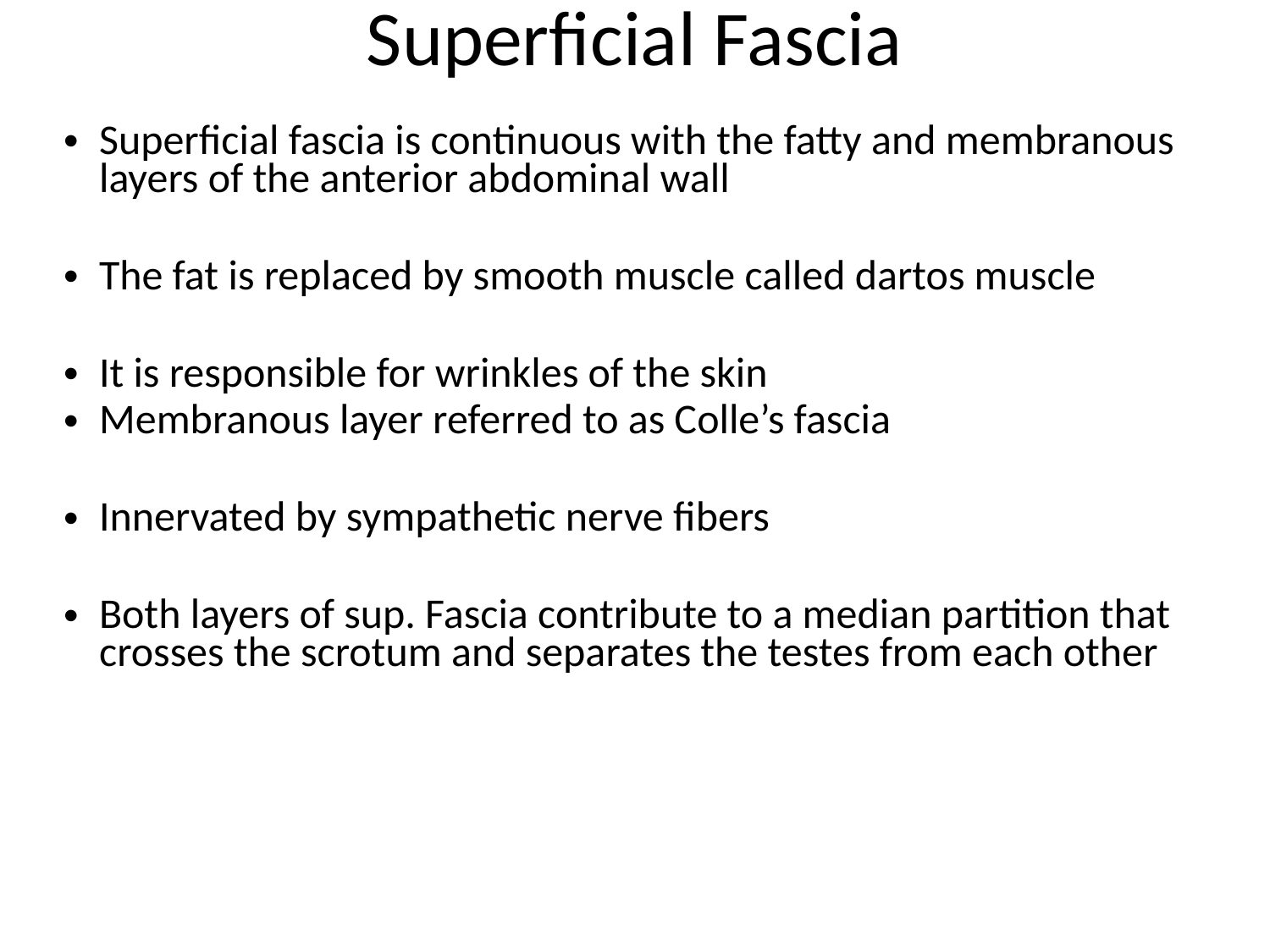

Superficial Fascia
Superficial fascia is continuous with the fatty and membranous layers of the anterior abdominal wall

The fat is replaced by smooth muscle called dartos muscle

It is responsible for wrinkles of the skin
Membranous layer referred to as Colle’s fascia

Innervated by sympathetic nerve fibers

Both layers of sup. Fascia contribute to a median partition that crosses the scrotum and separates the testes from each other